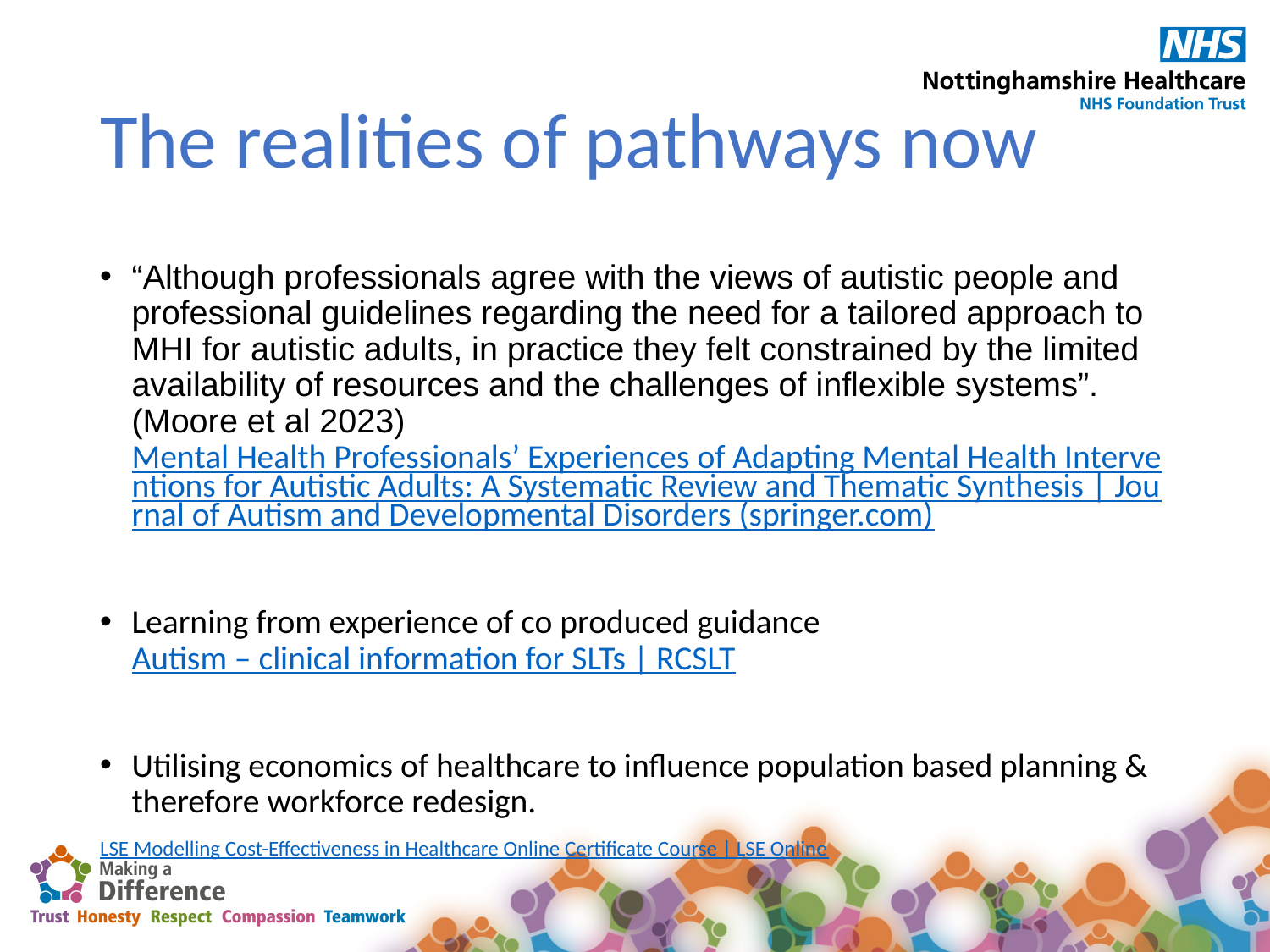

# The realities of pathways now
“Although professionals agree with the views of autistic people and professional guidelines regarding the need for a tailored approach to MHI for autistic adults, in practice they felt constrained by the limited availability of resources and the challenges of inflexible systems”. (Moore et al 2023) Mental Health Professionals’ Experiences of Adapting Mental Health Interventions for Autistic Adults: A Systematic Review and Thematic Synthesis | Journal of Autism and Developmental Disorders (springer.com)

Learning from experience of co produced guidance Autism – clinical information for SLTs | RCSLT

Utilising economics of healthcare to influence population based planning & therefore workforce redesign.
LSE Modelling Cost-Effectiveness in Healthcare Online Certificate Course | LSE Online